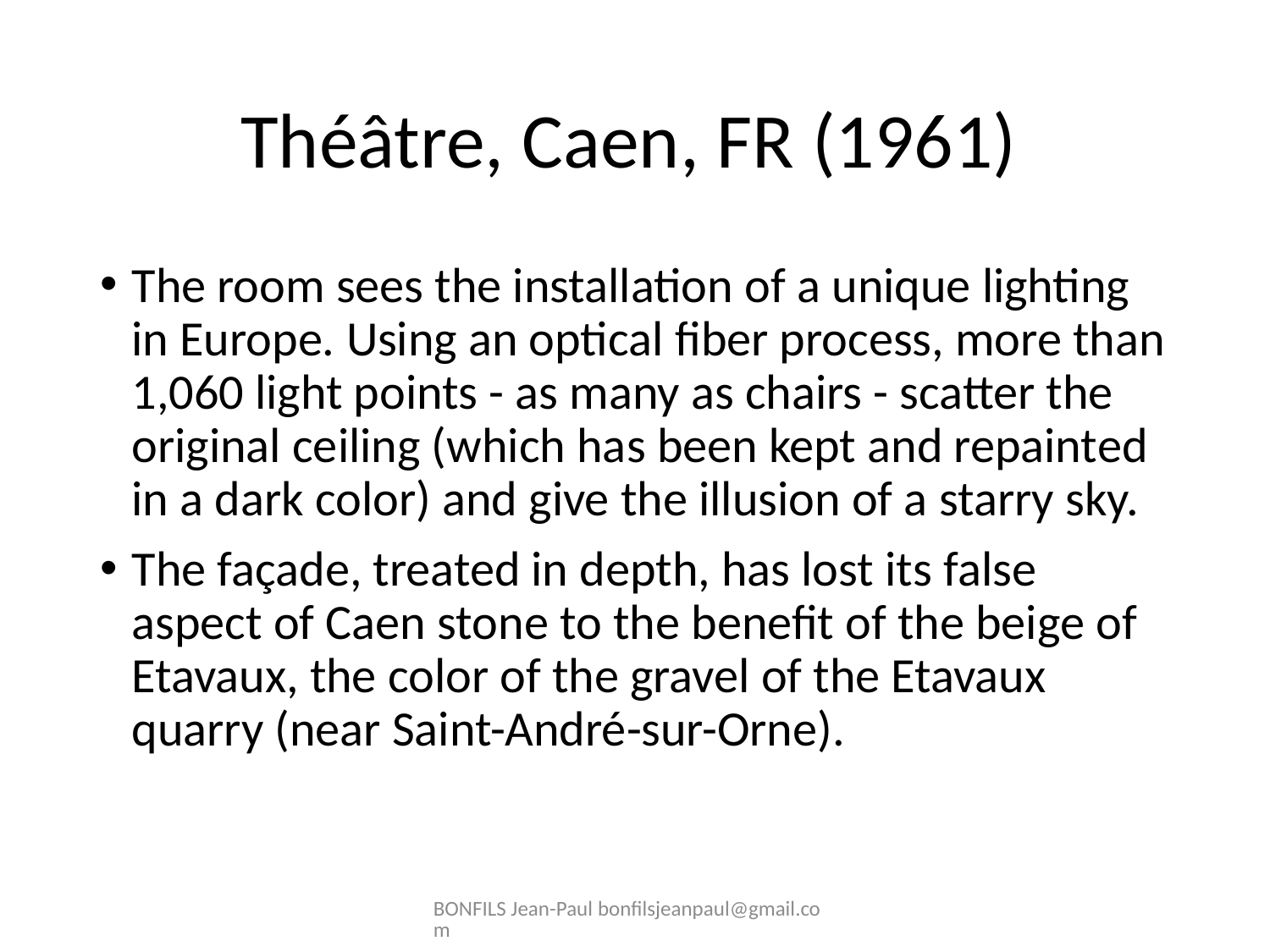

# Théâtre, Caen, FR (1961)
The room sees the installation of a unique lighting in Europe. Using an optical fiber process, more than 1,060 light points - as many as chairs - scatter the original ceiling (which has been kept and repainted in a dark color) and give the illusion of a starry sky.
The façade, treated in depth, has lost its false aspect of Caen stone to the benefit of the beige of Etavaux, the color of the gravel of the Etavaux quarry (near Saint-André-sur-Orne).
BONFILS Jean-Paul bonfilsjeanpaul@gmail.com